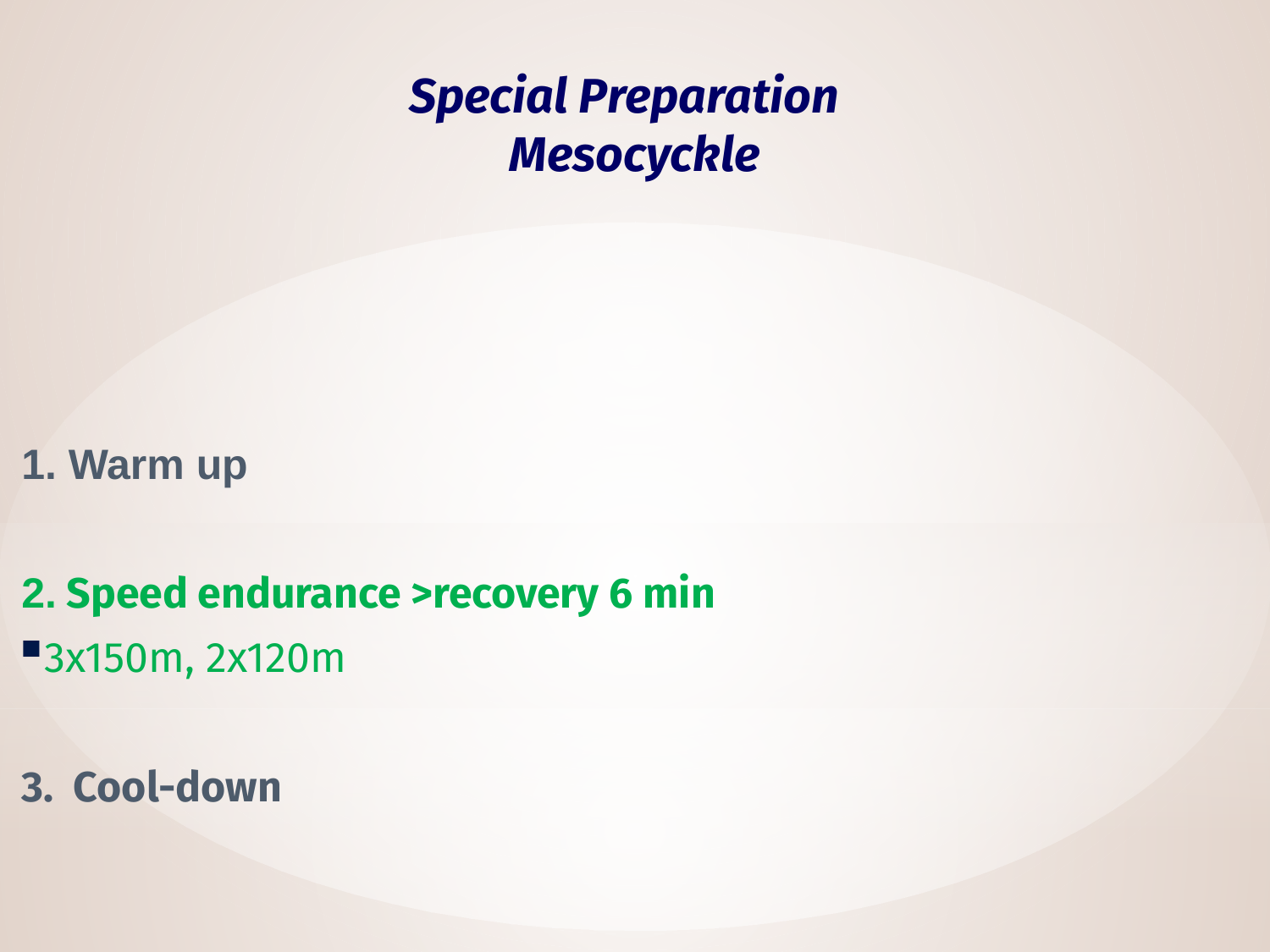

# Special Preparation Mesocyckle

1. Warm up

2. Speed endurance >recovery 6 min
3x150m, 2x120m

3.  Cool-down